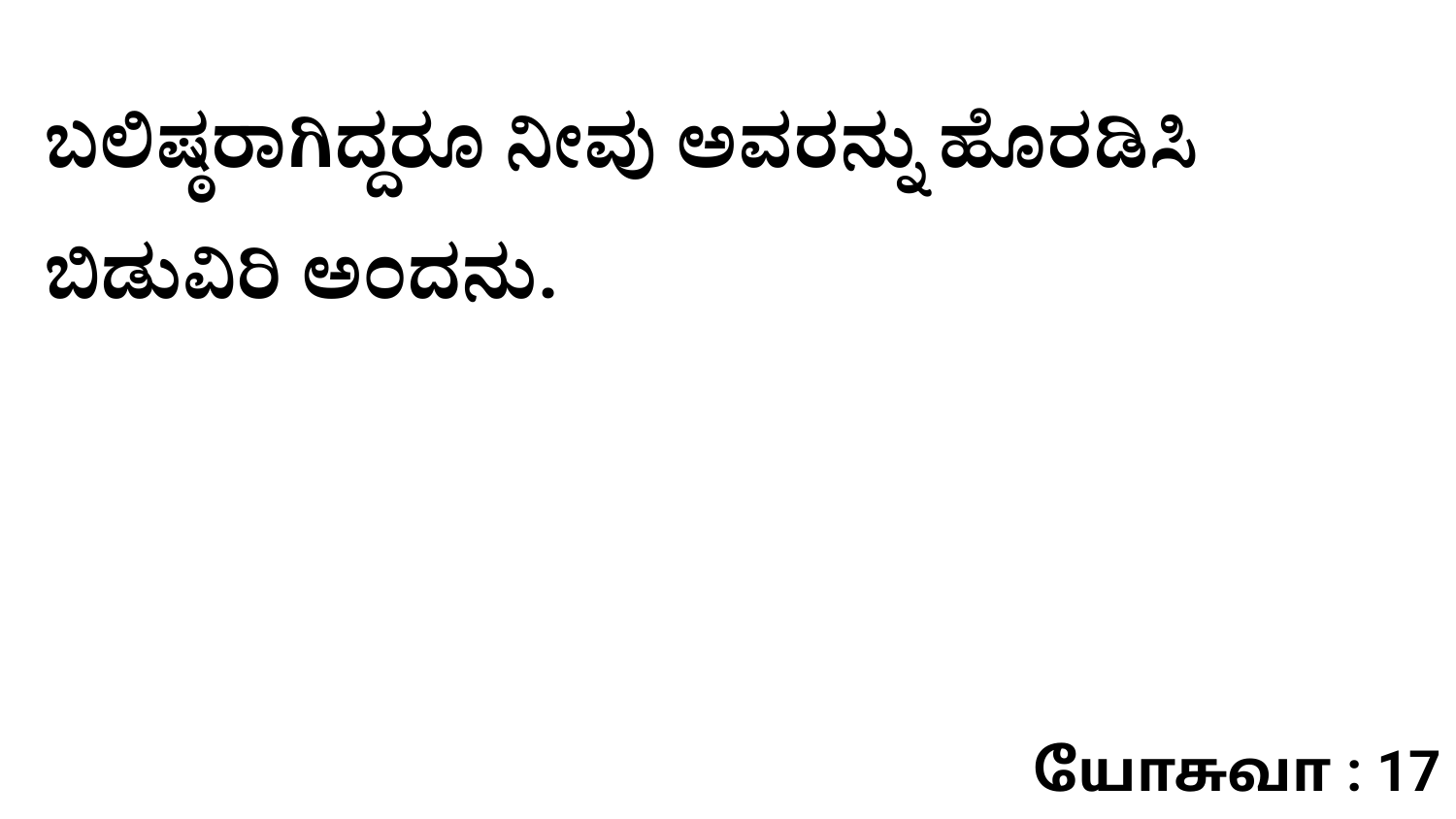

ಬಲಿಷ್ಠರಾಗಿದ್ದರೂ ನೀವು ಅವರನ್ನು ಹೊರಡಿಸಿ ಬಿಡುವಿರಿ ಅಂದನು.
யோசுவா : 17